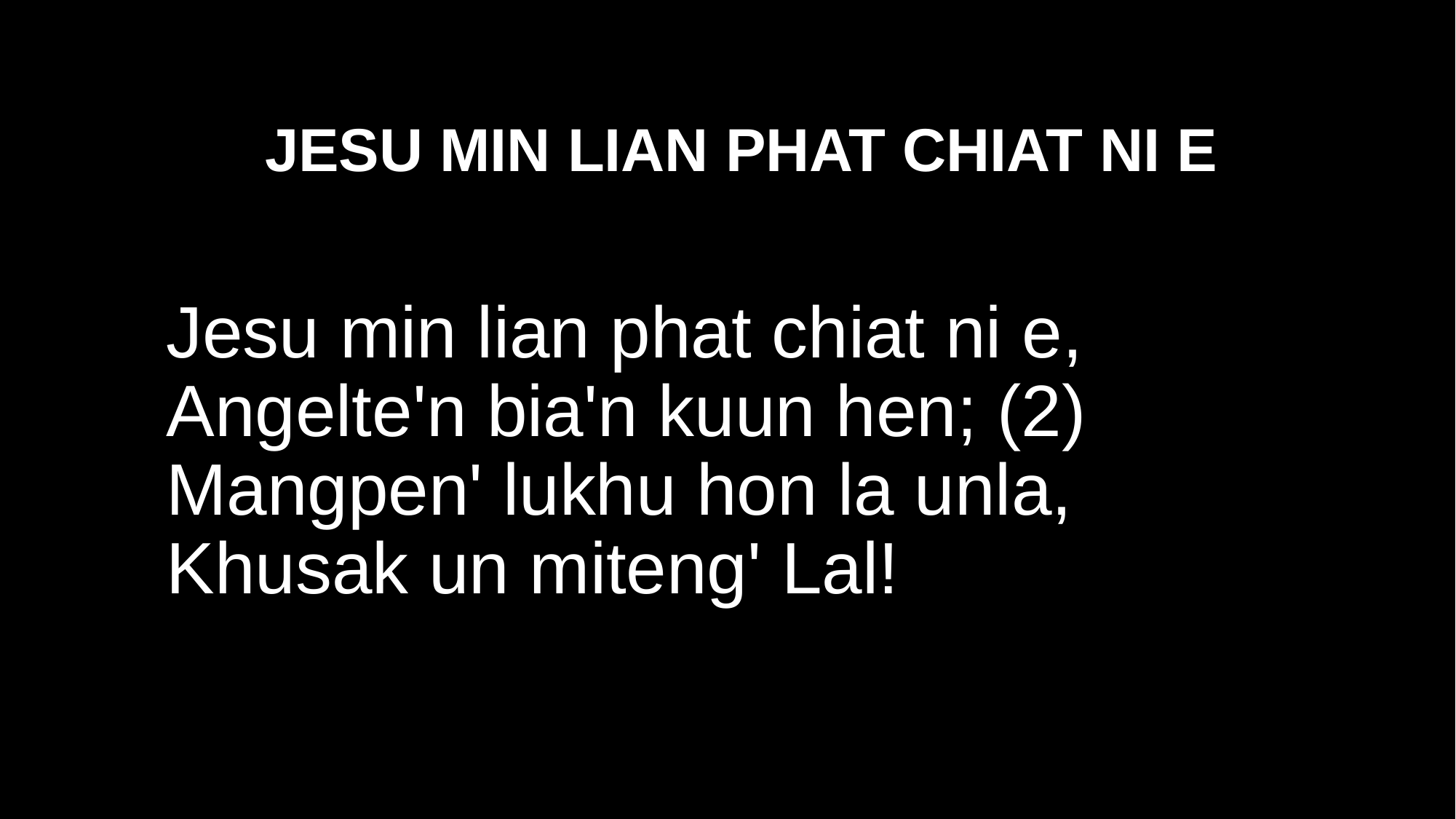

JESU MIN LIAN PHAT CHIAT NI E

	Jesu min lian phat chiat ni e,
	Angelte'n bia'n kuun hen; (2)
	Mangpen' lukhu hon la unla,
	Khusak un miteng' Lal!